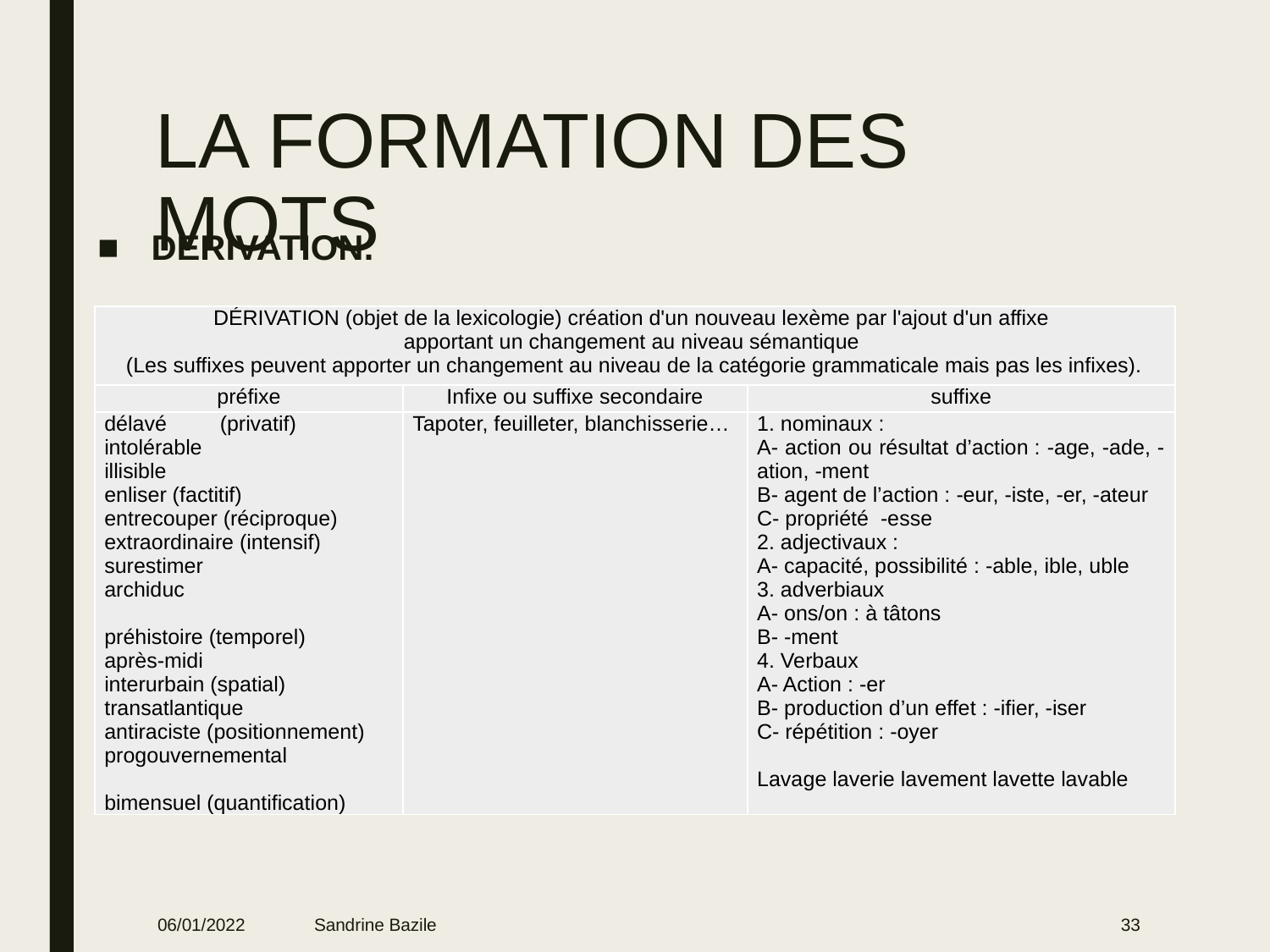

# LA FORMATION DES MOTS
DERIVATION.

| DÉRIVATION (objet de la lexicologie) création d'un nouveau lexème par l'ajout d'un affixe apportant un changement au niveau sémantique (Les suffixes peuvent apporter un changement au niveau de la catégorie grammaticale mais pas les infixes). |  |  |
| --- | --- | --- |
| préfixe | Infixe ou suffixe secondaire | suffixe |
| délavé         (privatif) intolérable illisible enliser (factitif) entrecouper (réciproque) extraordinaire (intensif) surestimer archiduc préhistoire (temporel) après-midi interurbain (spatial) transatlantique antiraciste (positionnement) progouvernemental bimensuel (quantification) | Tapoter, feuilleter, blanchisserie… | 1. nominaux : A- action ou résultat d’action : -age, -ade, -ation, -ment B- agent de l’action : -eur, -iste, -er, -ateur C- propriété -esse 2. adjectivaux : A- capacité, possibilité : -able, ible, uble 3. adverbiaux A- ons/on : à tâtons B- -ment 4. Verbaux A- Action : -er B- production d’un effet : -ifier, -iser C- répétition : -oyer   Lavage laverie lavement lavette lavable |
06/01/2022
Sandrine Bazile
33